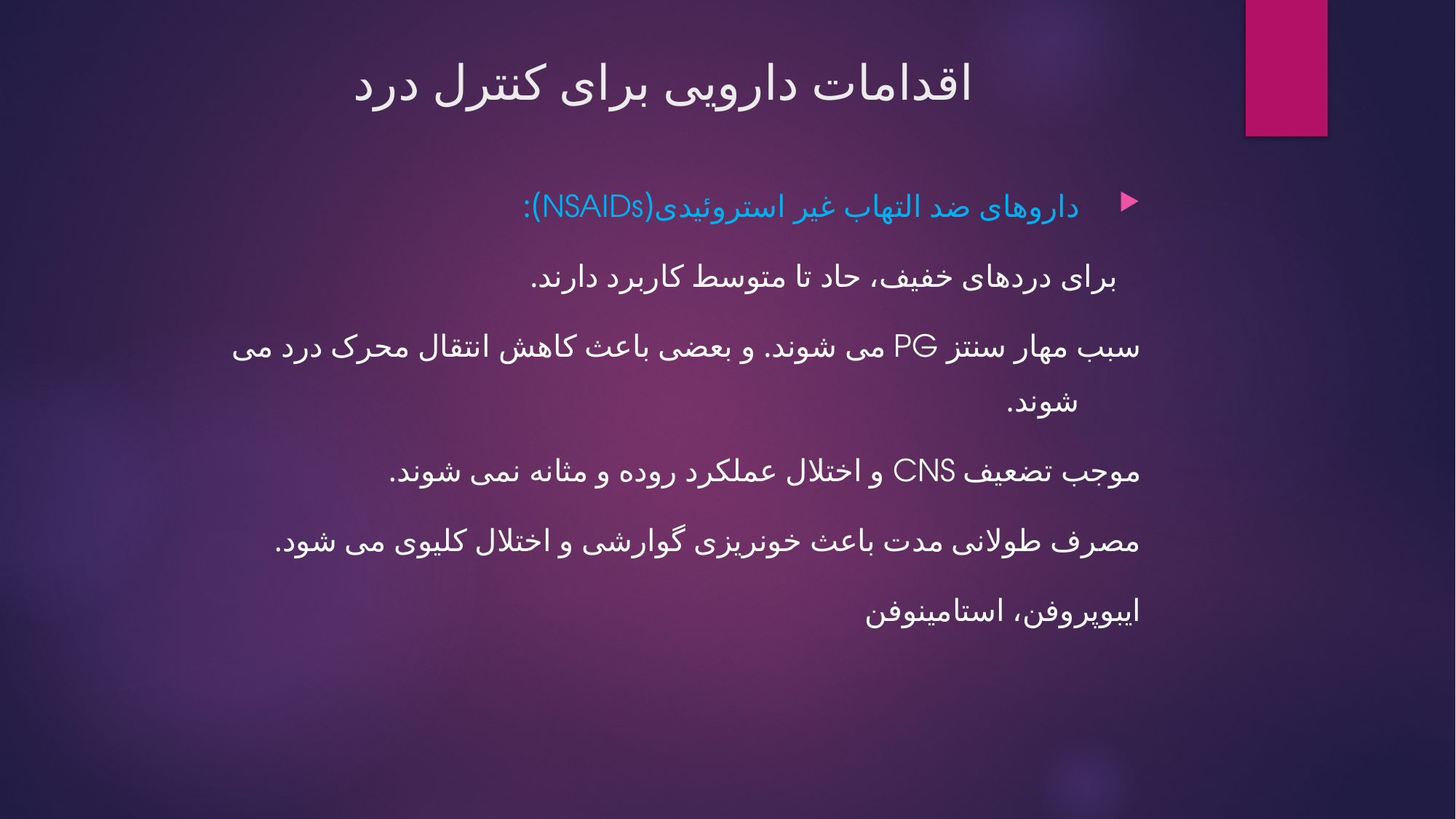

# اقدامات دارویی برای کنترل درد
داروهای ضد التهاب غیر استروئیدی(NSAIDs):
   برای دردهای خفیف، حاد تا متوسط کاربرد دارند.
سبب مهار سنتز PG می شوند. و بعضی باعث کاهش انتقال محرک درد می شوند.
موجب تضعیف CNS و اختلال عملکرد روده و مثانه نمی شوند.
مصرف طولانی مدت باعث خونریزی گوارشی و اختلال کلیوی می شود.
ایبوپروفن، استامینوفن